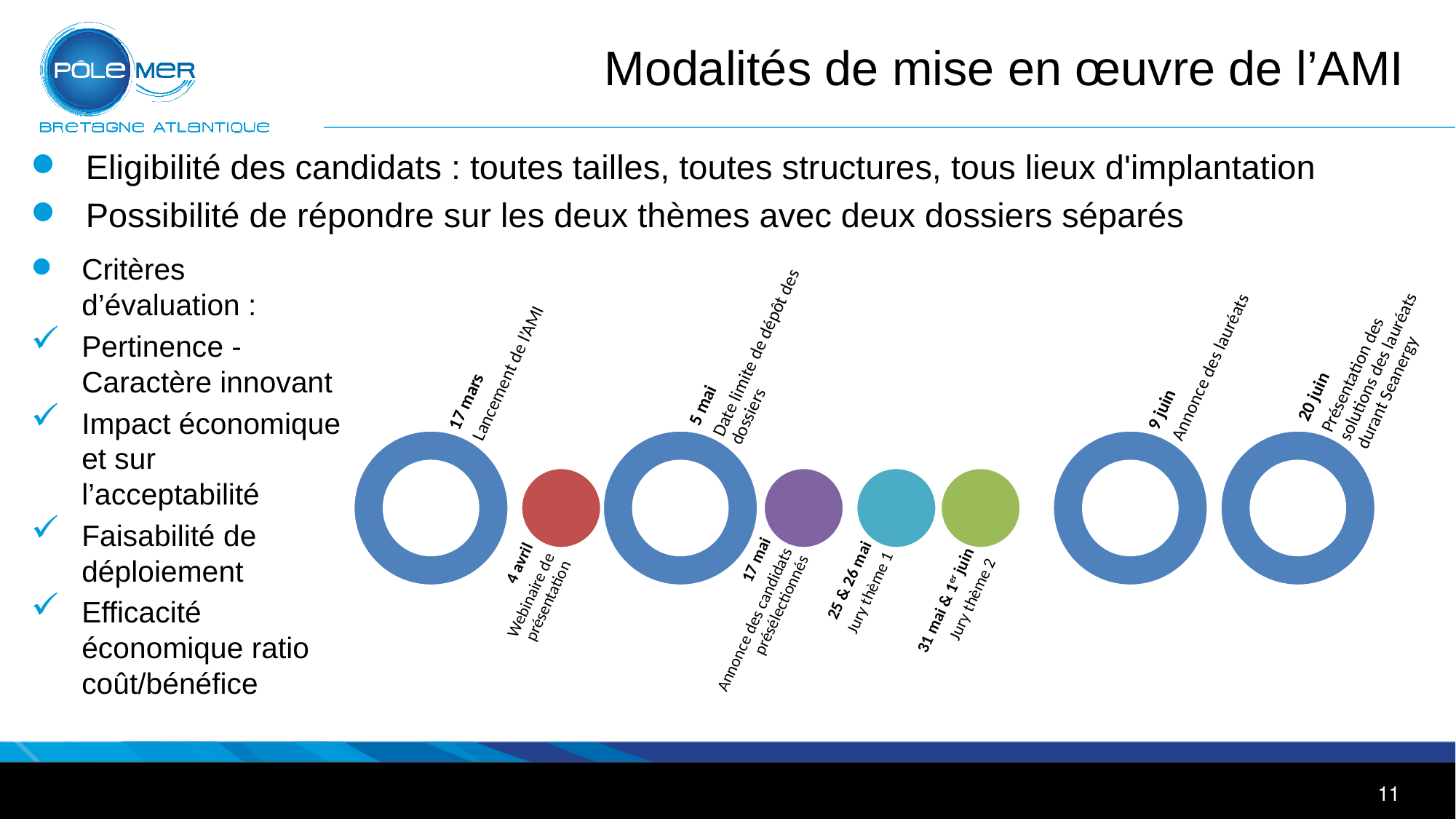

# Modalités de mise en œuvre de l’AMI
Eligibilité des candidats : toutes tailles, toutes structures, tous lieux d'implantation
Possibilité de répondre sur les deux thèmes avec deux dossiers séparés
17 mars
Lancement de l’AMI
4 avril
Webinaire de présentation
31 mai & 1er juin
Jury thème 2
5 mai
Date limite de dépôt des dossiers
17 mai
Annonce des candidats présélectionnés
25 & 26 mai
Jury thème 1
9 juin
Annonce des lauréats
20 juin
Présentation des solutions des lauréats durant Seanergy
Critères d’évaluation :
Pertinence - Caractère innovant
Impact économique et sur l’acceptabilité
Faisabilité de déploiement
Efficacité économique ratio coût/bénéfice